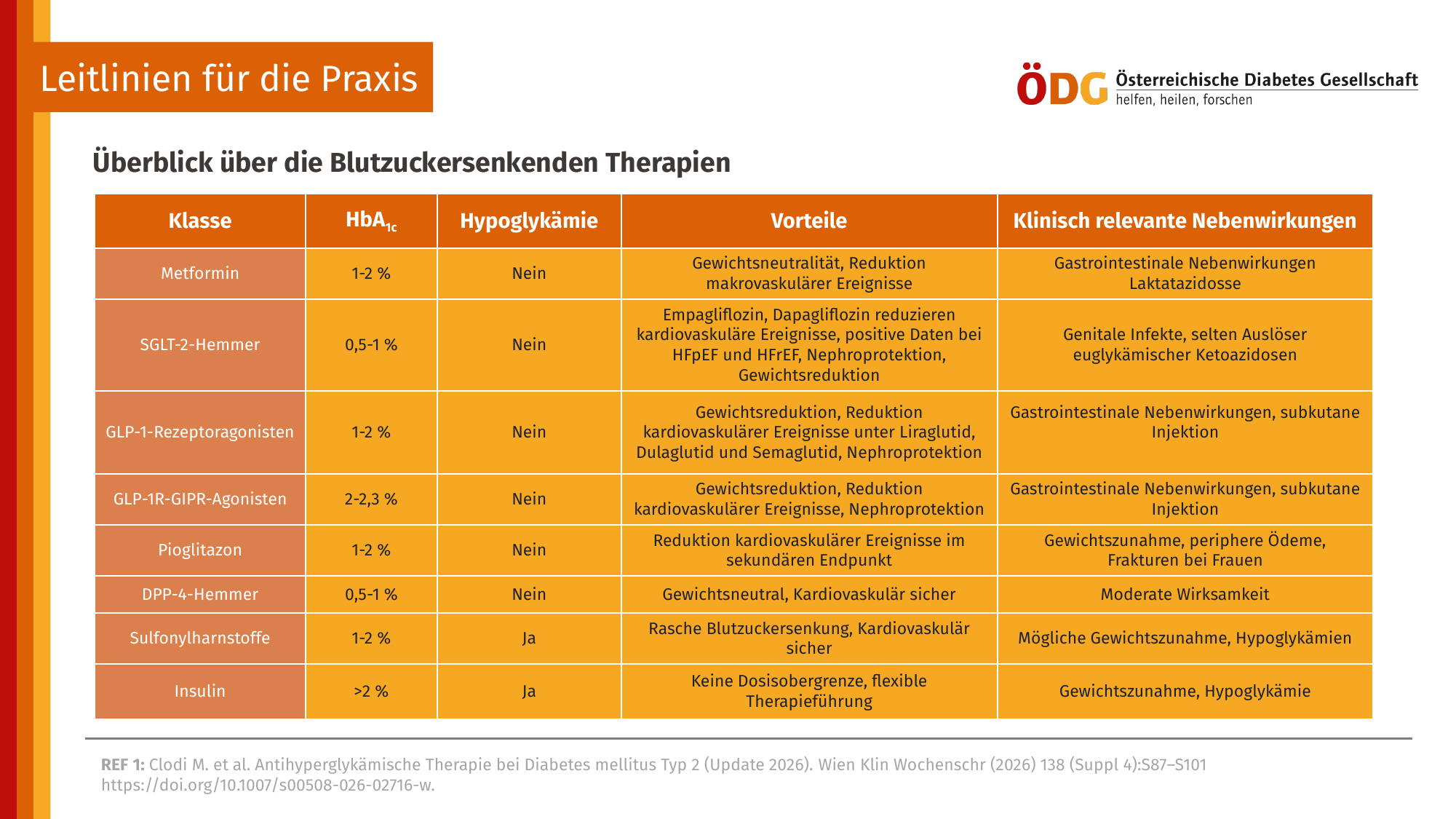

Überblick über die Blutzuckersenkenden Therapien
| Klasse | HbA1c | Hypoglykämie | Vorteile | Klinisch relevante Nebenwirkungen |
| --- | --- | --- | --- | --- |
| Metformin | 1-2 % | Nein | Gewichtsneutralität, Reduktion makrovaskulärer Ereignisse | Gastrointestinale Nebenwirkungen Laktatazidosse |
| SGLT-2-Hemmer | 0,5-1 % | Nein | Empagliflozin, Dapagliflozin reduzieren kardiovaskuläre Ereignisse, positive Daten bei HFpEF und HFrEF, Nephroprotektion, Gewichtsreduktion | Genitale Infekte, selten Auslöser euglykämischer Ketoazidosen |
| GLP-1-Rezeptoragonisten | 1-2 % | Nein | Gewichtsreduktion, Reduktion kardiovaskulärer Ereignisse unter Liraglutid, Dulaglutid und Semaglutid, Nephroprotektion | Gastrointestinale Nebenwirkungen, subkutane Injektion |
| GLP-1R-GIPR-Agonisten | 2-2,3 % | Nein | Gewichtsreduktion, Reduktion kardiovaskulärer Ereignisse, Nephroprotektion | Gastrointestinale Nebenwirkungen, subkutane Injektion |
| Pioglitazon | 1-2 % | Nein | Reduktion kardiovaskulärer Ereignisse im sekundären Endpunkt | Gewichtszunahme, periphere Ödeme, Frakturen bei Frauen |
| DPP-4-Hemmer | 0,5-1 % | Nein | Gewichtsneutral, Kardiovaskulär sicher | Moderate Wirksamkeit |
| Sulfonylharnstoffe | 1-2 % | Ja | Rasche Blutzuckersenkung, Kardiovaskulär sicher | Mögliche Gewichtszunahme, Hypoglykämien |
| Insulin | >2 % | Ja | Keine Dosisobergrenze, flexible Therapieführung | Gewichtszunahme, Hypoglykämie |
| REF 1: Clodi M. et al. Antihyperglykämische Therapie bei Diabetes mellitus Typ 2 (Update 2026). Wien Klin Wochenschr (2026) 138 (Suppl 4):S87–S101 https://doi.org/10.1007/s00508-026-02716-w. |
| --- |